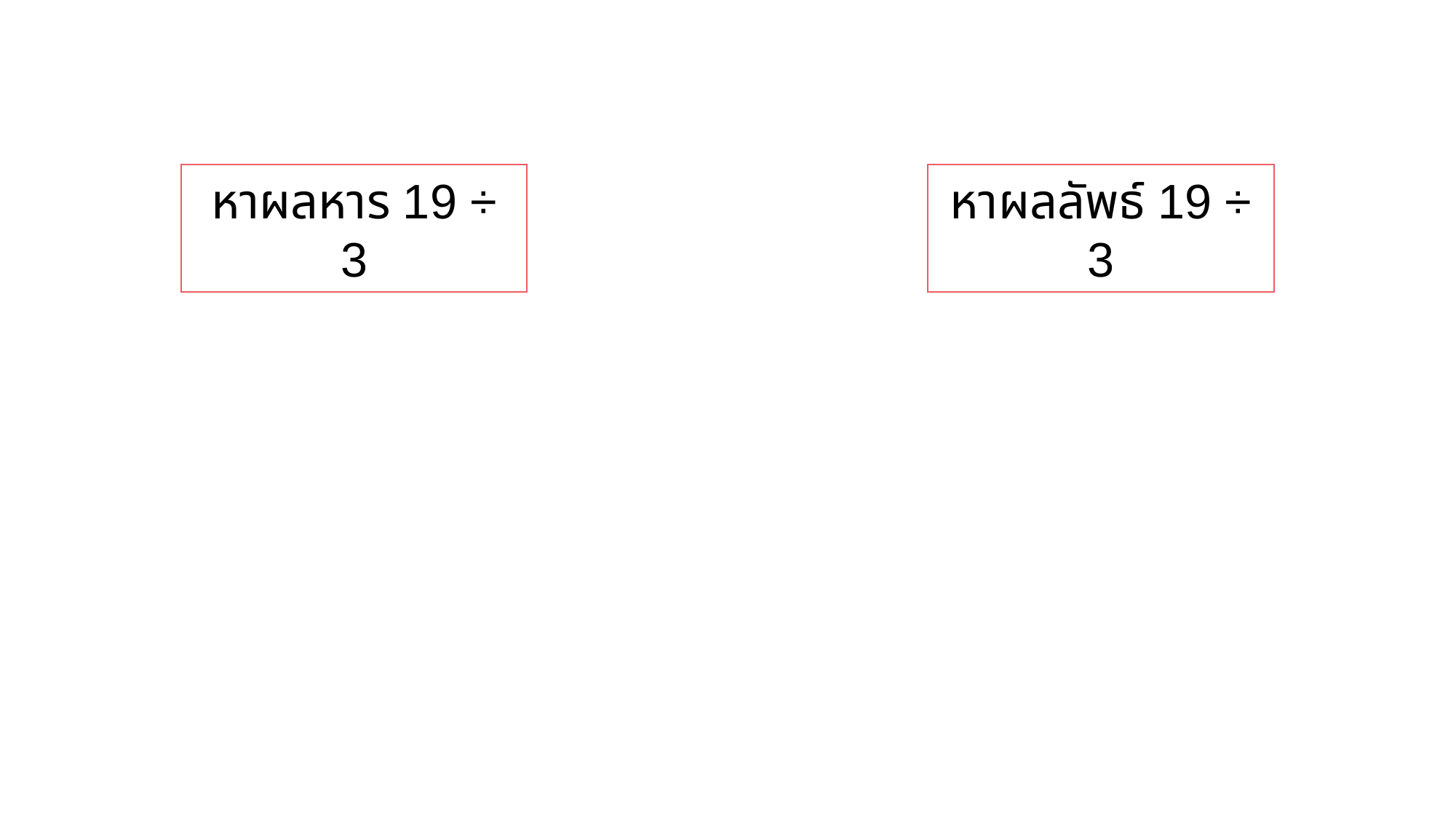

หาผลลัพธ์ 19 ÷ 3
หาผลหาร 19 ÷ 3